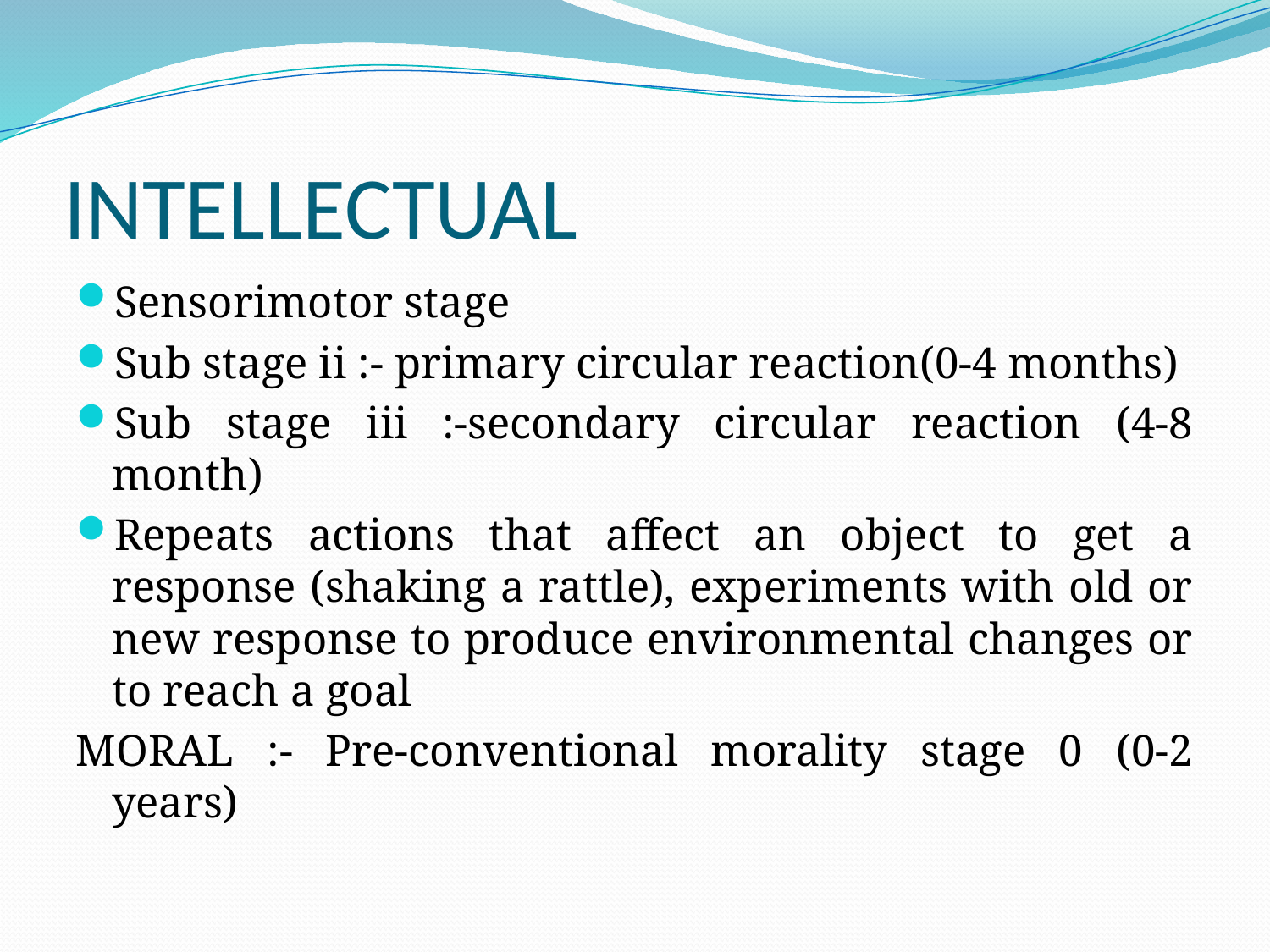

# INTELLECTUAL
Sensorimotor stage
Sub stage ii :- primary circular reaction(0-4 months)
Sub stage iii :-secondary circular reaction (4-8 month)
Repeats actions that affect an object to get a response (shaking a rattle), experiments with old or new response to produce environmental changes or to reach a goal
MORAL :- Pre-conventional morality stage 0 (0-2 years)